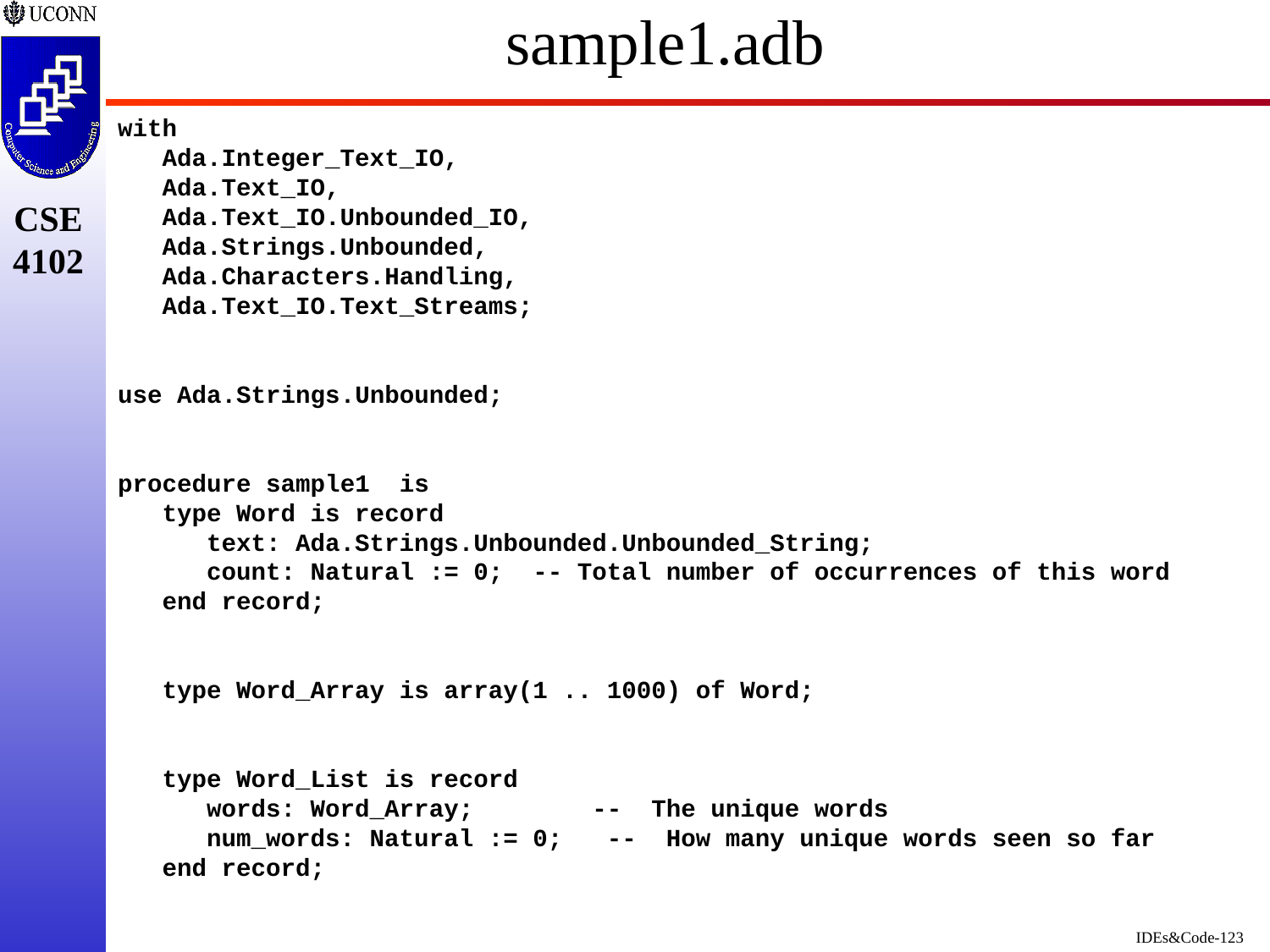

# sample1.adb
with
   Ada.Integer_Text_IO,
   Ada.Text_IO,
   Ada.Text_IO.Unbounded_IO,
   Ada.Strings.Unbounded,
   Ada.Characters.Handling,
   Ada.Text_IO.Text_Streams;

use Ada.Strings.Unbounded;

procedure sample1  is
   type Word is record
      text: Ada.Strings.Unbounded.Unbounded_String;
      count: Natural := 0;  -- Total number of occurrences of this word
   end record;

   type Word_Array is array(1 .. 1000) of Word;

   type Word_List is record
      words: Word_Array;        --  The unique words
      num_words: Natural := 0;   --  How many unique words seen so far
   end record;